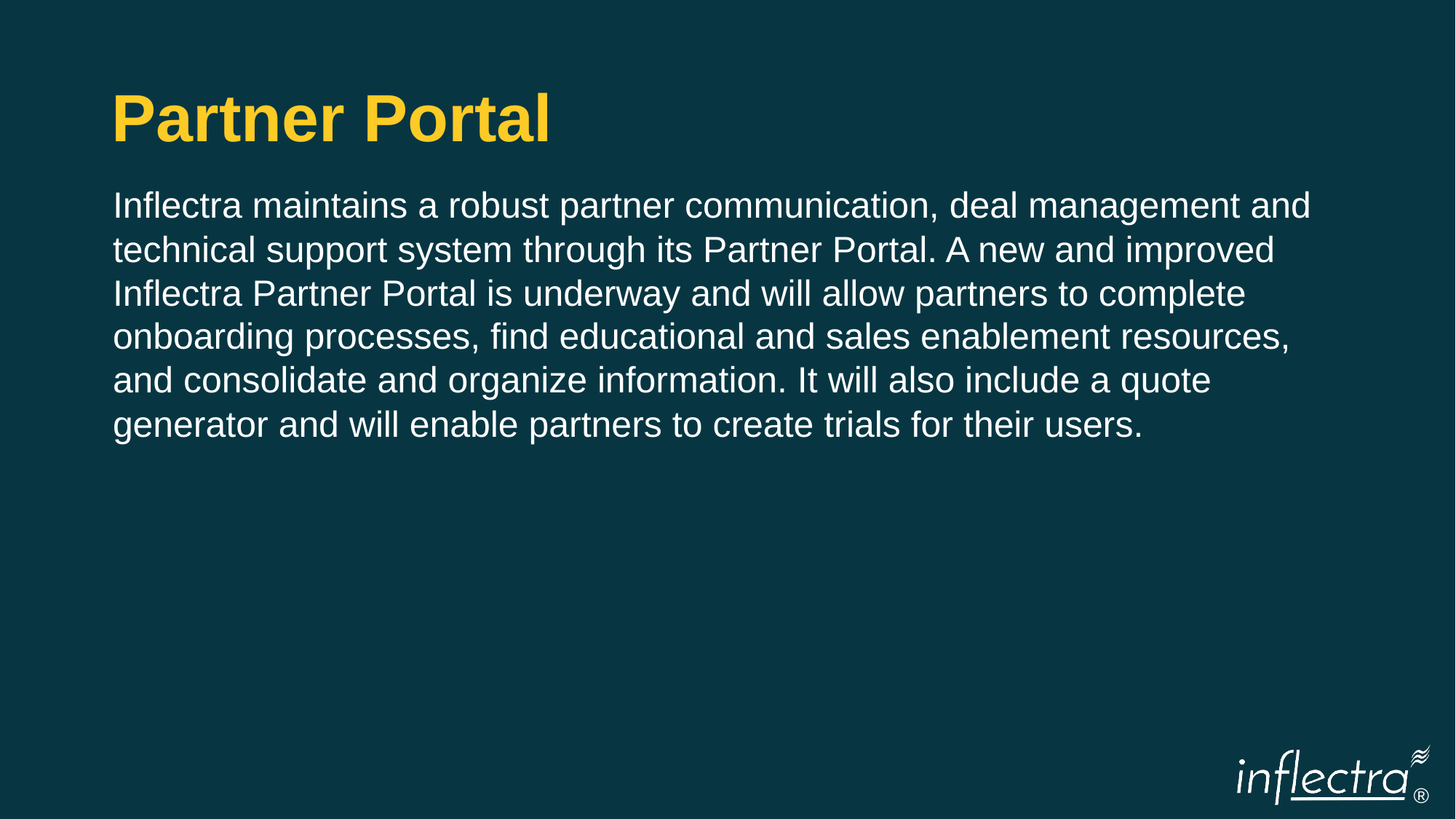

Partner Portal
Inflectra maintains a robust partner communication, deal management and technical support system through its Partner Portal. A new and improved Inflectra Partner Portal is underway and will allow partners to complete onboarding processes, find educational and sales enablement resources, and consolidate and organize information. It will also include a quote generator and will enable partners to create trials for their users.